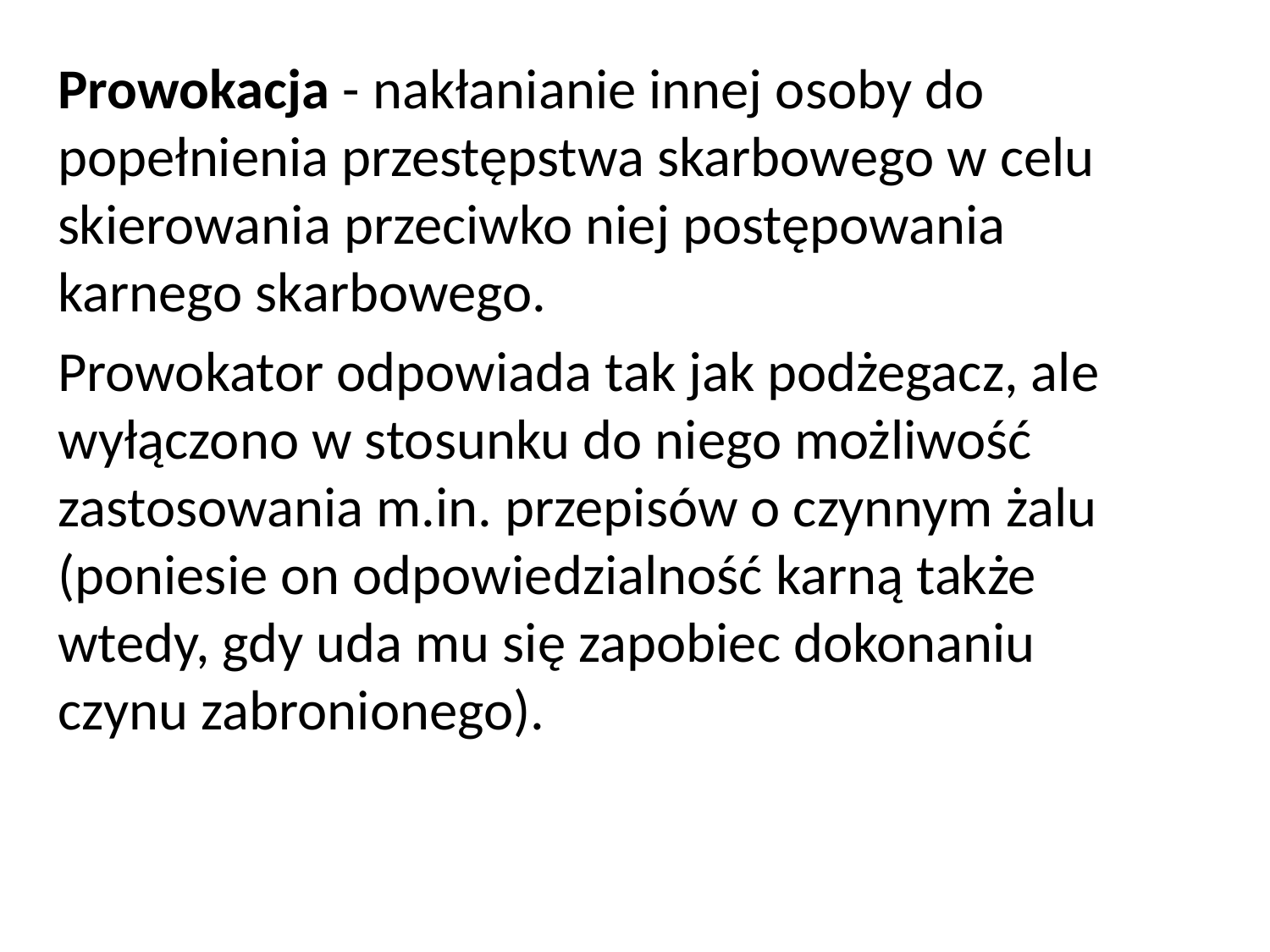

Prowokacja - nakłanianie innej osoby do popełnienia przestępstwa skarbowego w celu skierowania przeciwko niej postępowania karnego skarbowego.
Prowokator odpowiada tak jak podżegacz, ale wyłączono w stosunku do niego możliwość zastosowania m.in. przepisów o czynnym żalu (poniesie on odpowiedzialność karną także wtedy, gdy uda mu się zapobiec dokonaniu czynu zabronionego).